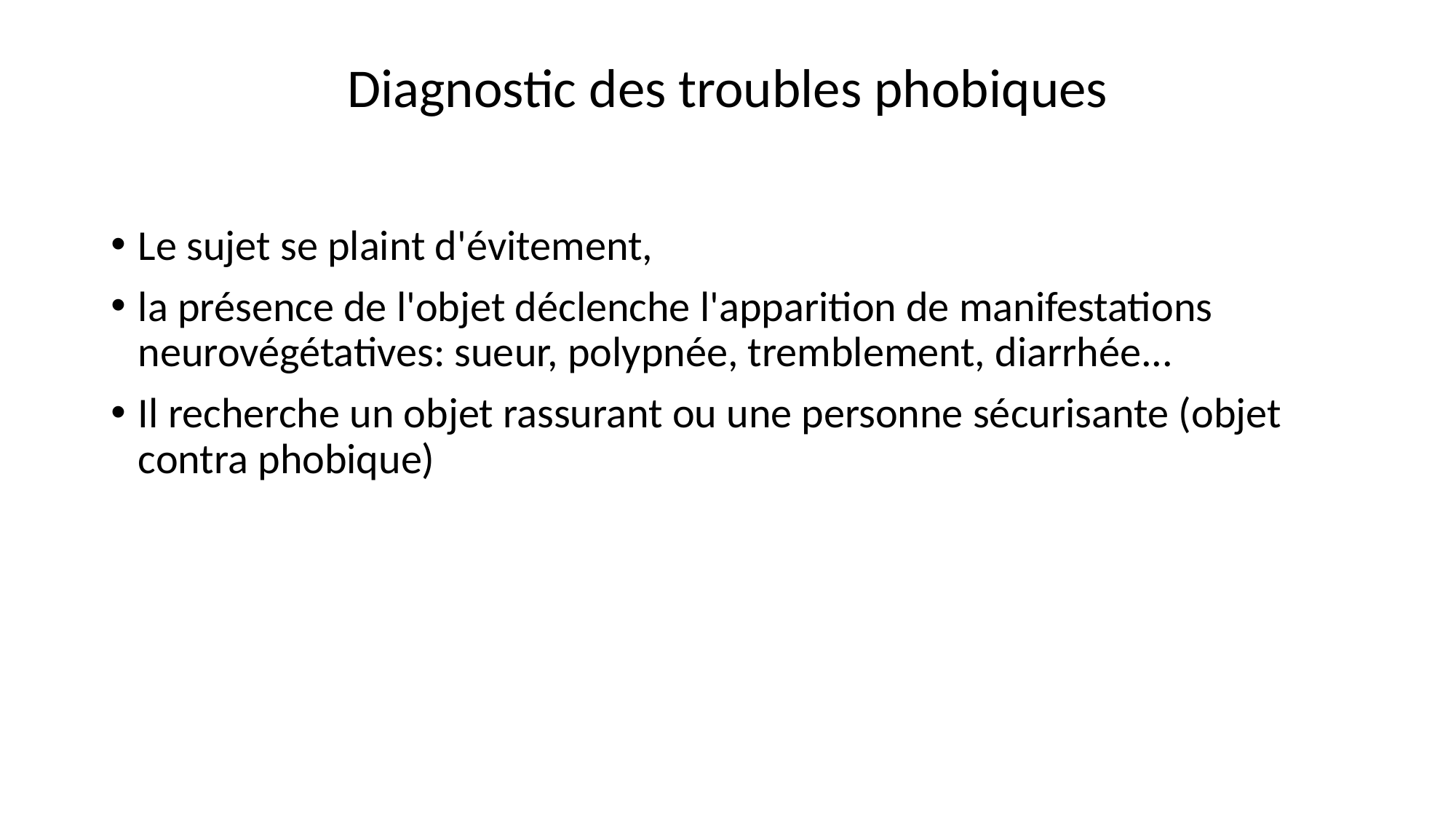

# Diagnostic des troubles phobiques
Le sujet se plaint d'évitement,
la présence de l'objet déclenche l'apparition de manifestations neurovégétatives: sueur, polypnée, tremblement, diarrhée...
Il recherche un objet rassurant ou une personne sécurisante (objet contra phobique)